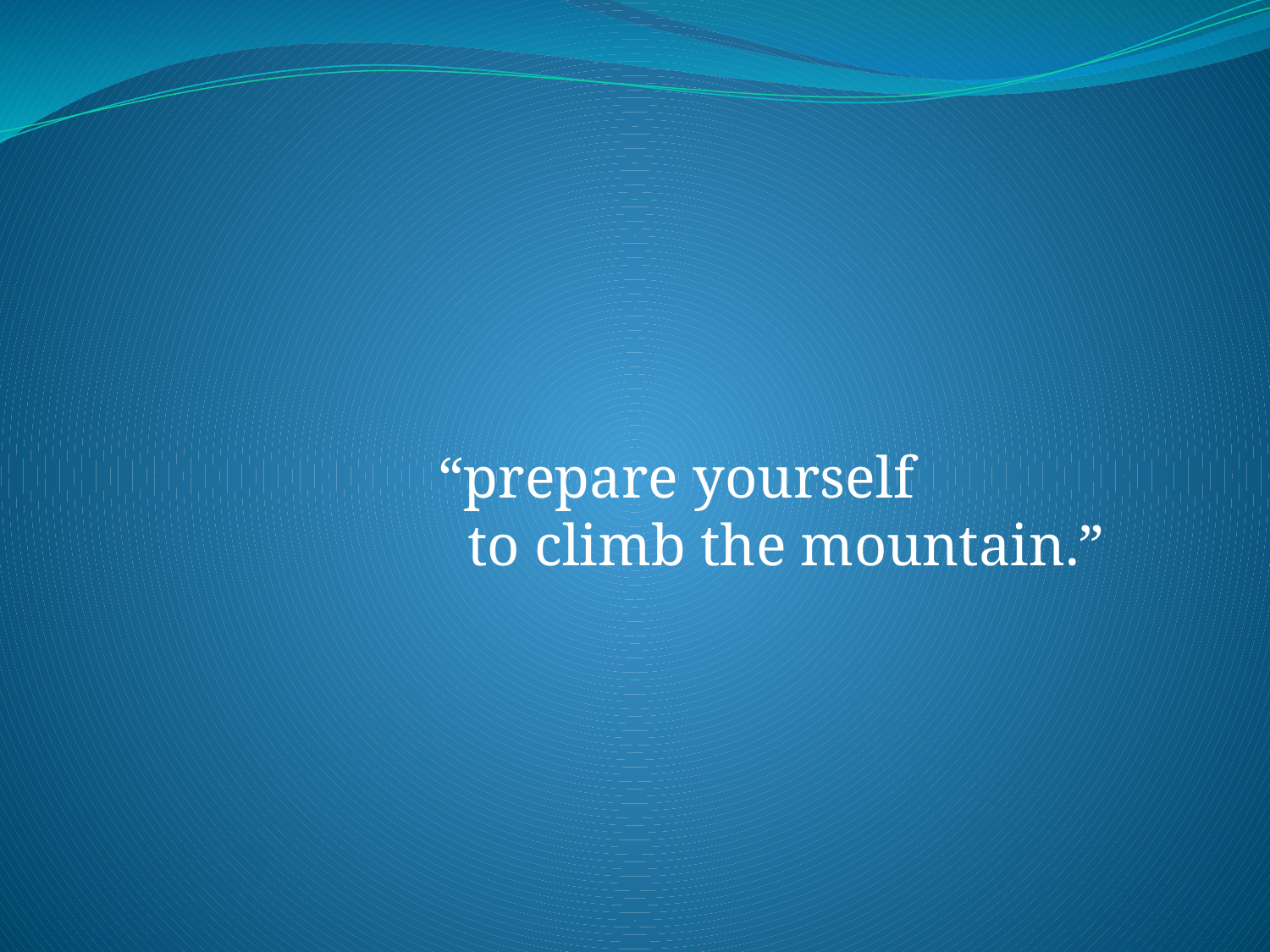

#

			“prepare yourself
			  to climb the mountain.”